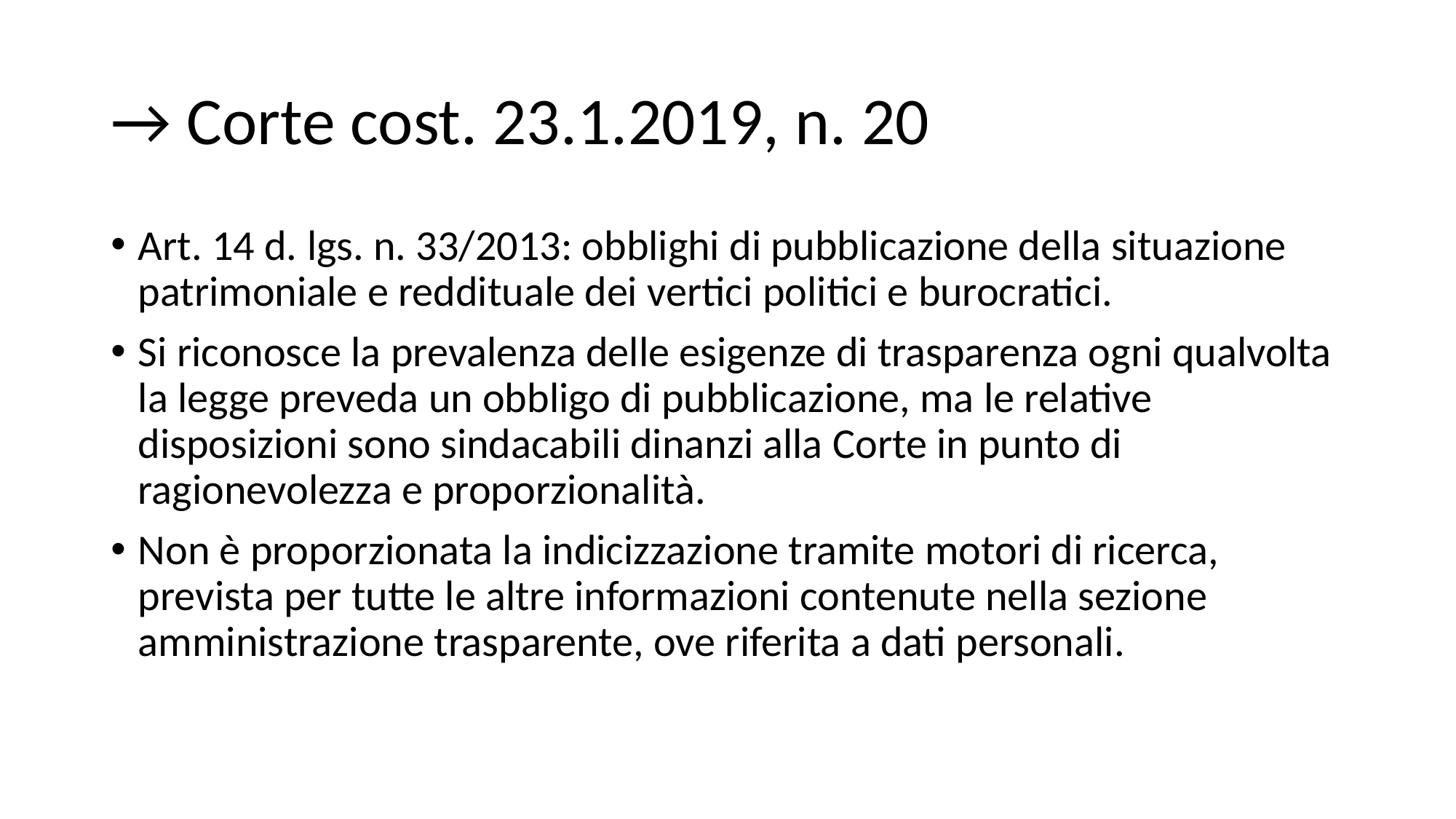

# → Corte cost. 23.1.2019, n. 20
Art. 14 d. lgs. n. 33/2013: obblighi di pubblicazione della situazione patrimoniale e reddituale dei vertici politici e burocratici.
Si riconosce la prevalenza delle esigenze di trasparenza ogni qualvolta la legge preveda un obbligo di pubblicazione, ma le relative disposizioni sono sindacabili dinanzi alla Corte in punto di ragionevolezza e proporzionalità.
Non è proporzionata la indicizzazione tramite motori di ricerca, prevista per tutte le altre informazioni contenute nella sezione amministrazione trasparente, ove riferita a dati personali.